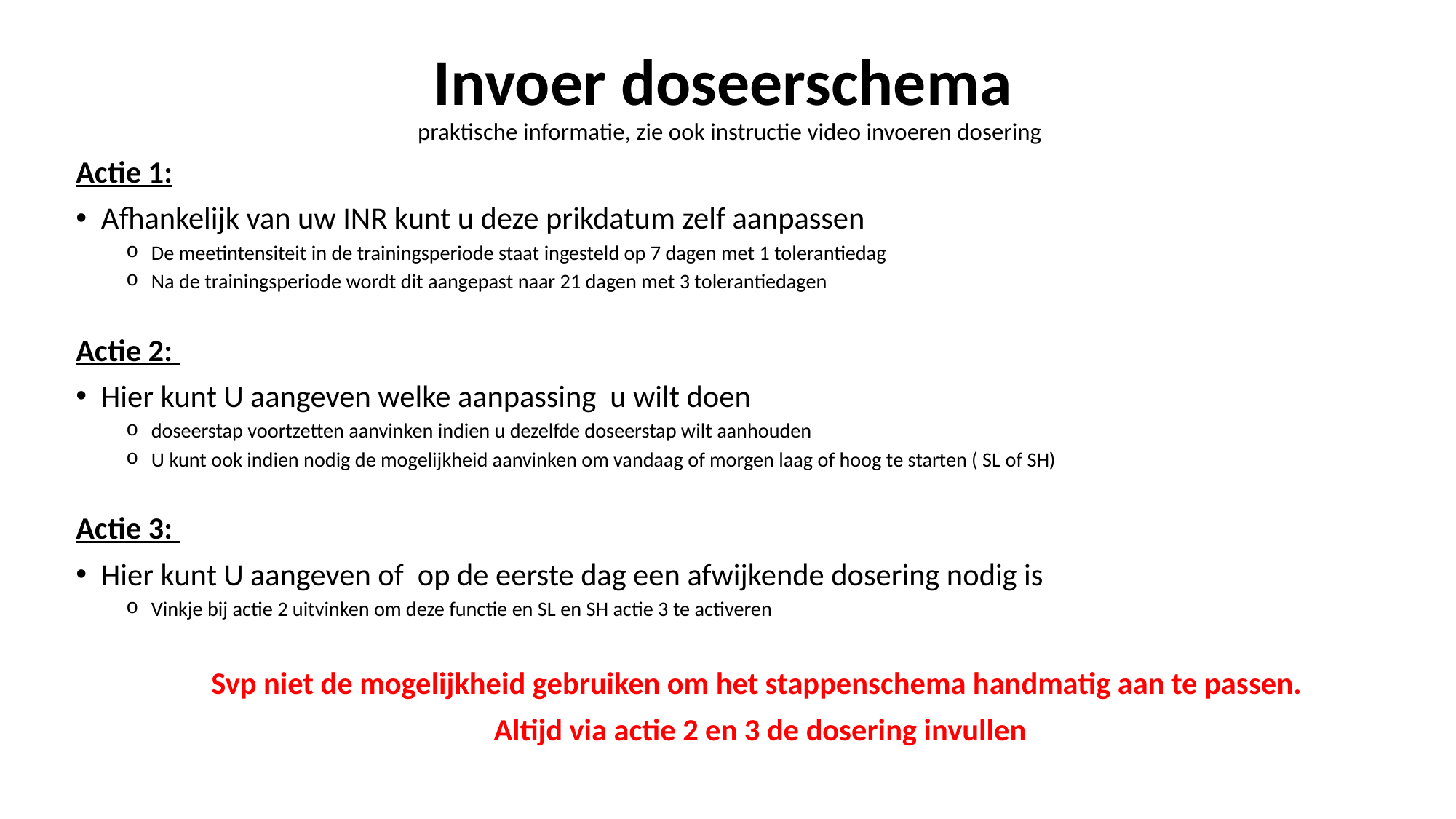

# Invoer doseerschema praktische informatie, zie ook instructie video invoeren dosering
Actie 1:
Afhankelijk van uw INR kunt u deze prikdatum zelf aanpassen
De meetintensiteit in de trainingsperiode staat ingesteld op 7 dagen met 1 tolerantiedag
Na de trainingsperiode wordt dit aangepast naar 21 dagen met 3 tolerantiedagen

Actie 2:
Hier kunt U aangeven welke aanpassing  u wilt doen
doseerstap voortzetten aanvinken indien u dezelfde doseerstap wilt aanhouden
U kunt ook indien nodig de mogelijkheid aanvinken om vandaag of morgen laag of hoog te starten ( SL of SH)

Actie 3:
Hier kunt U aangeven of  op de eerste dag een afwijkende dosering nodig is
Vinkje bij actie 2 uitvinken om deze functie en SL en SH actie 3 te activeren

Svp niet de mogelijkheid gebruiken om het stappenschema handmatig aan te passen.
Altijd via actie 2 en 3 de dosering invullen